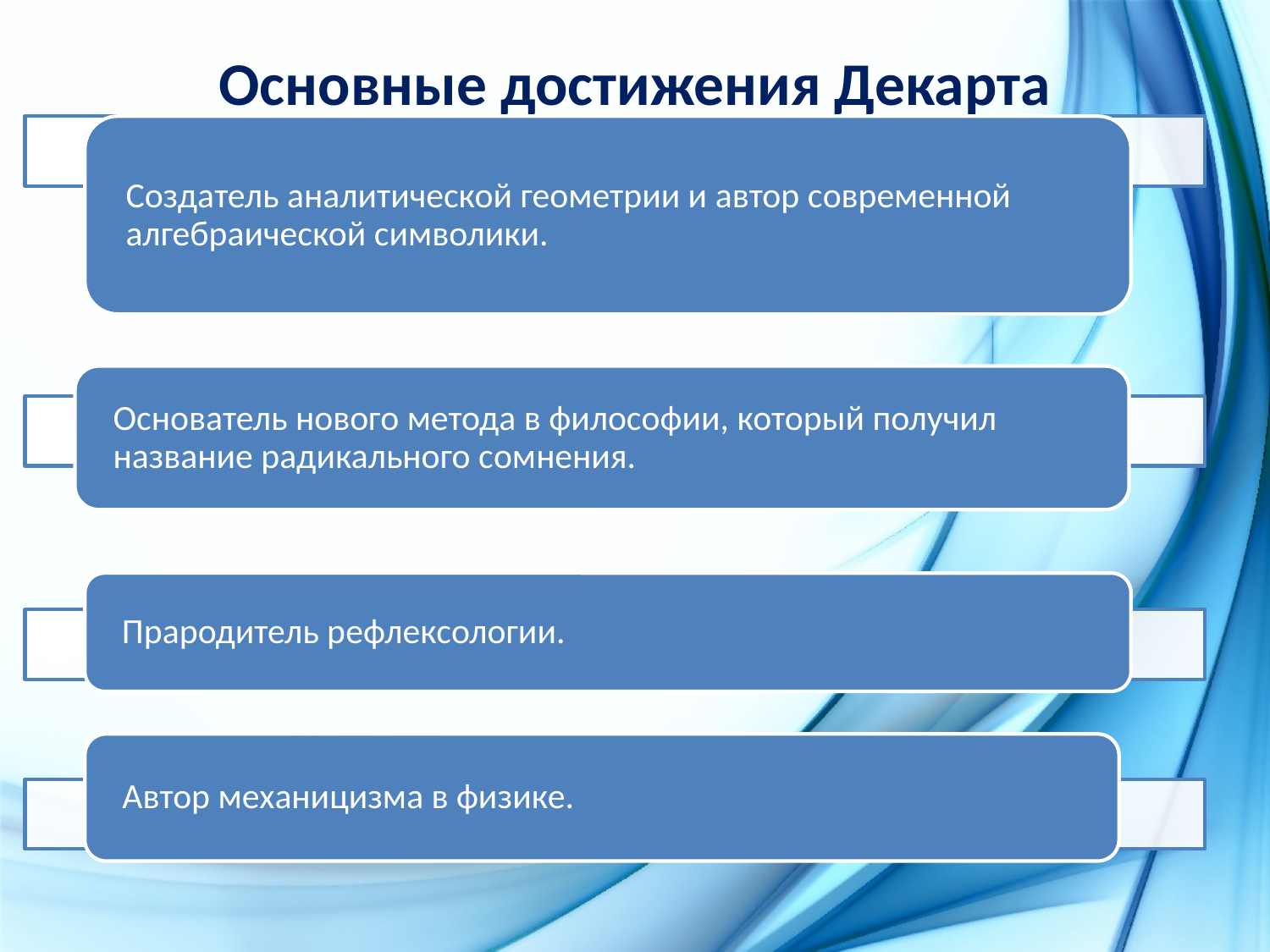

# Основные достижения Декарта
Создатель аналитической геометрии и автор современной алгебраической символики.
Основатель нового метода в философии, который получил название радикального сомнения.
Автор механицизма в физике.
Прародитель рефлексологии.